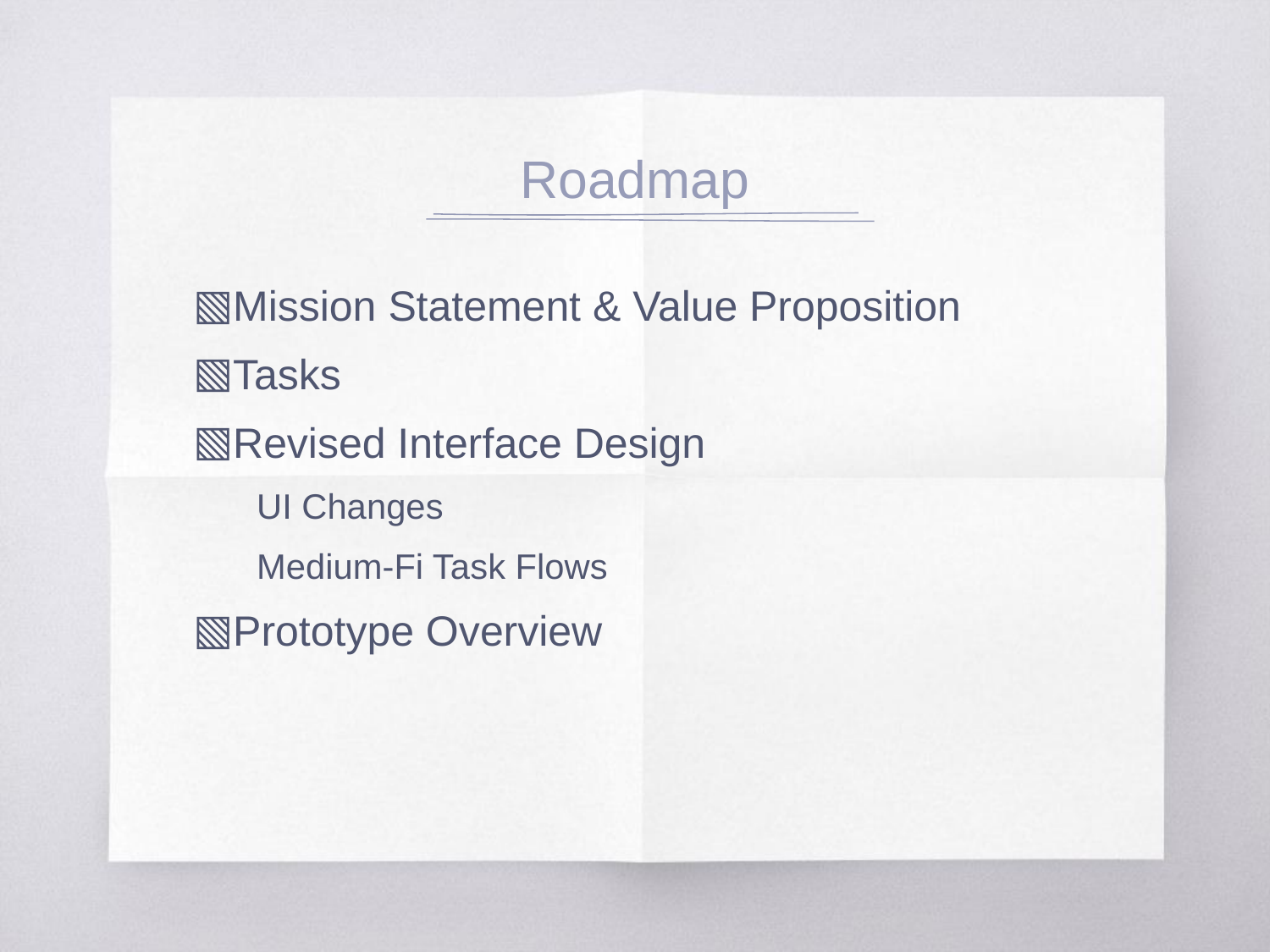

# Roadmap
Mission Statement & Value Proposition
Tasks
Revised Interface Design
UI Changes
Medium-Fi Task Flows
Prototype Overview